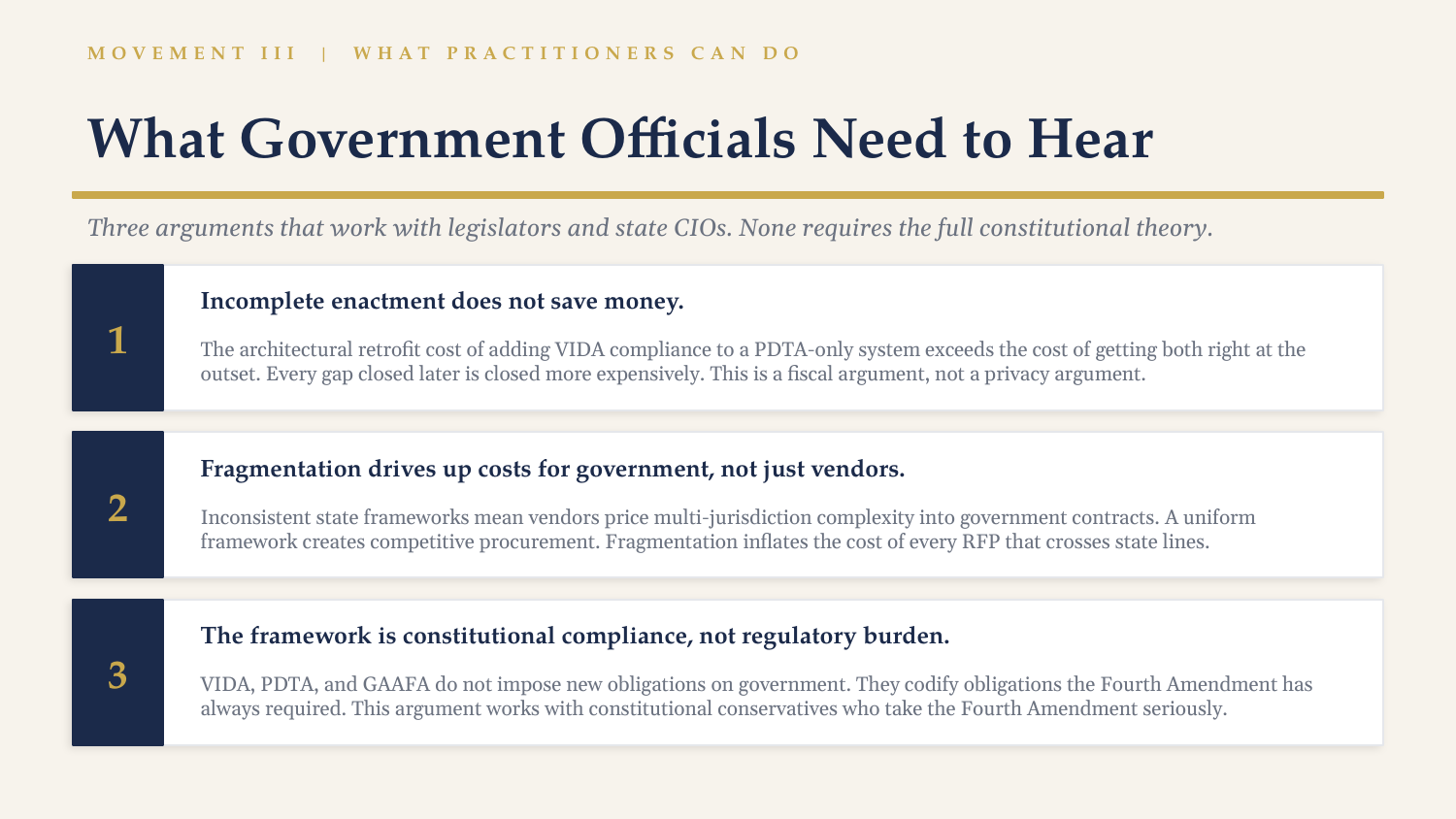

MOVEMENT III  |  WHAT PRACTITIONERS CAN DO
What Government Officials Need to Hear

Three arguments that work with legislators and state CIOs. None requires the full constitutional theory.

Incomplete enactment does not save money.
1
The architectural retrofit cost of adding VIDA compliance to a PDTA-only system exceeds the cost of getting both right at the outset. Every gap closed later is closed more expensively. This is a fiscal argument, not a privacy argument.

Fragmentation drives up costs for government, not just vendors.
2
Inconsistent state frameworks mean vendors price multi-jurisdiction complexity into government contracts. A uniform framework creates competitive procurement. Fragmentation inflates the cost of every RFP that crosses state lines.

The framework is constitutional compliance, not regulatory burden.
3
VIDA, PDTA, and GAAFA do not impose new obligations on government. They codify obligations the Fourth Amendment has always required. This argument works with constitutional conservatives who take the Fourth Amendment seriously.